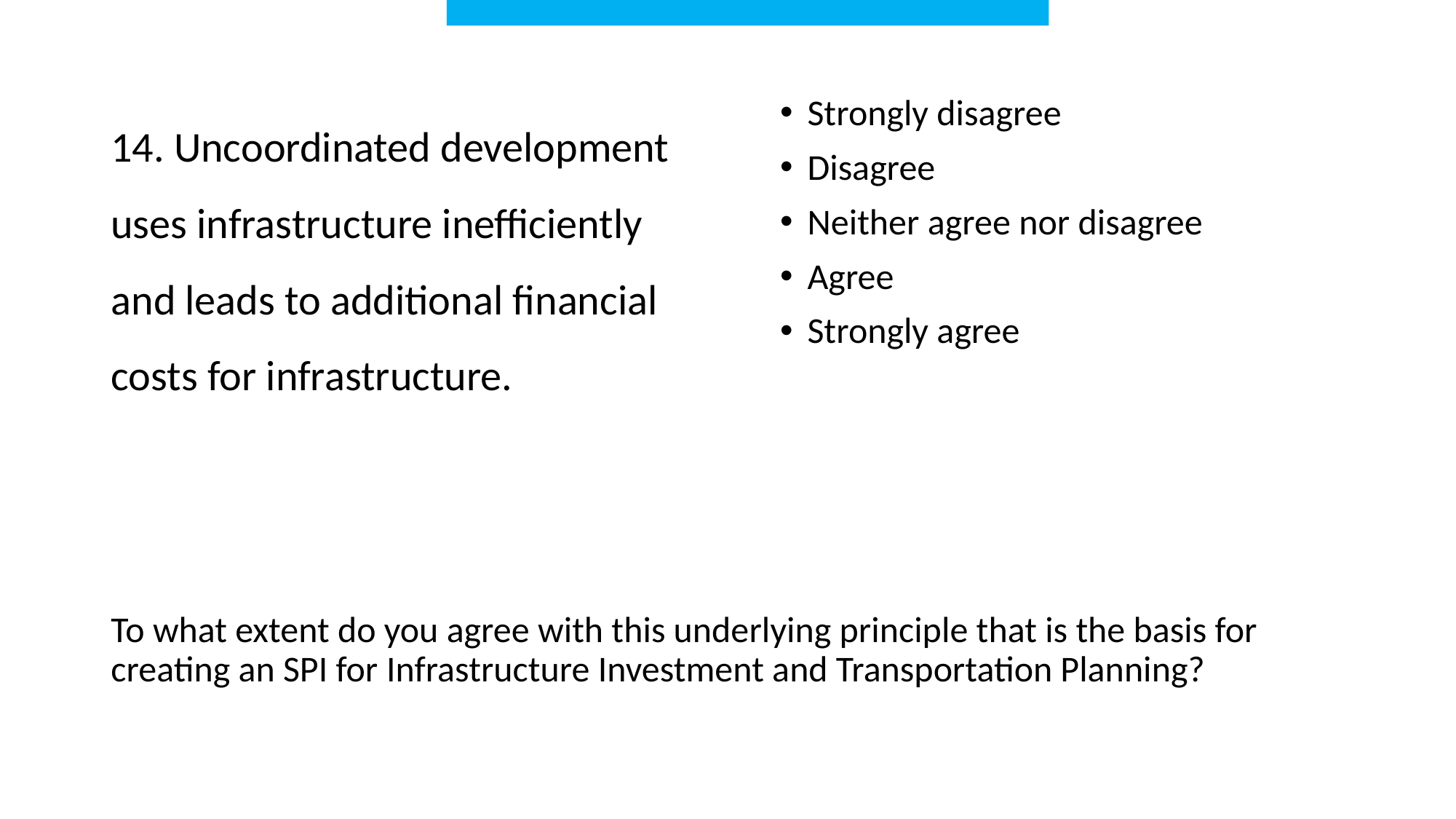

14. Uncoordinated development uses infrastructure inefficiently and leads to additional financial costs for infrastructure.

Strongly disagree
Disagree
Neither agree nor disagree
Agree
Strongly agree

# To what extent do you agree with this underlying principle that is the basis for creating an SPI for Infrastructure Investment and Transportation Planning?